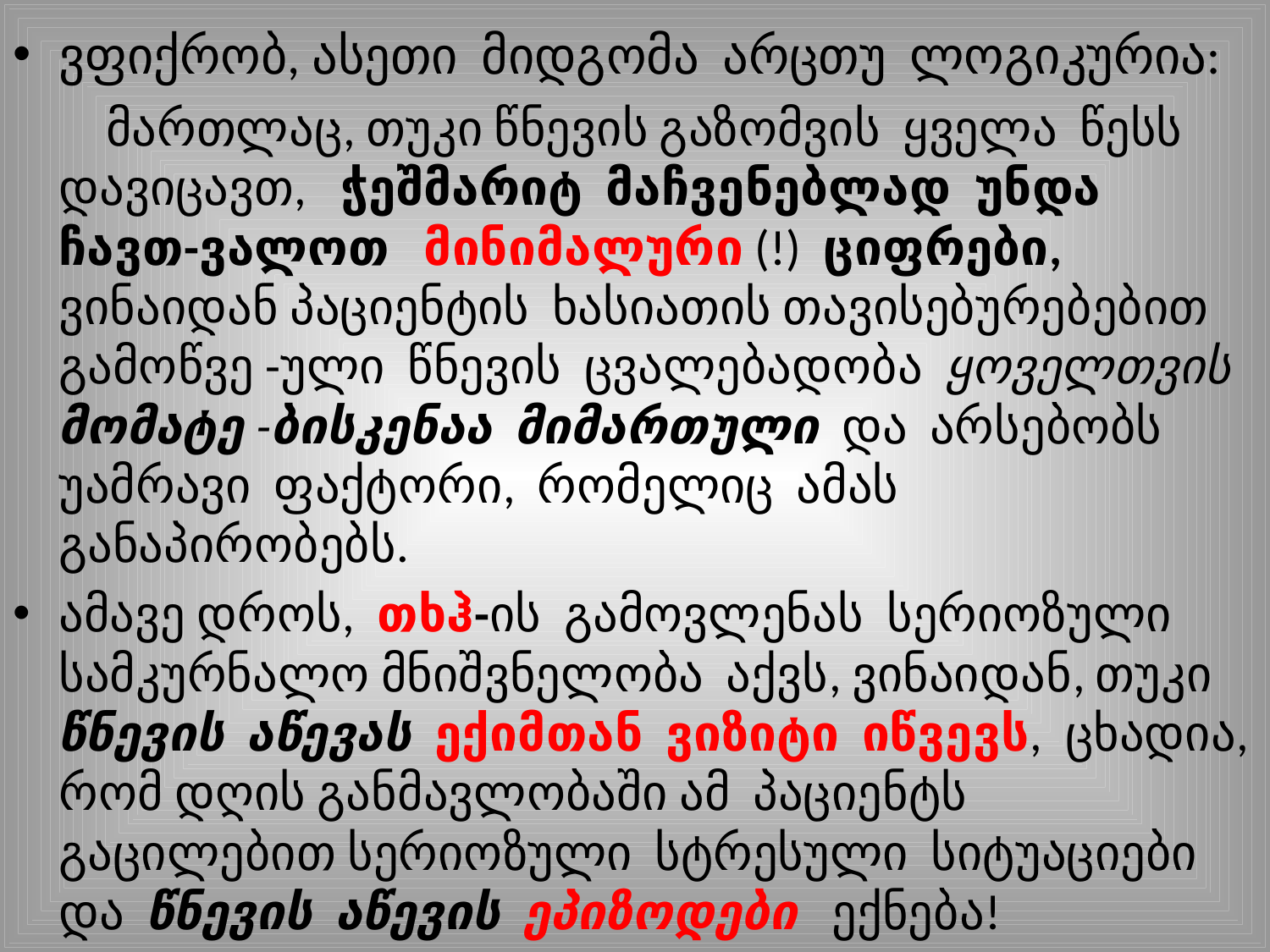

ვფიქრობ, ასეთი  მიდგომა  არცთუ  ლოგიკურია:
        მართლაც, თუკი წნევის გაზომვის  ყველა  წესს დავიცავთ,   ჭეშმარიტ  მაჩვენებლად  უნდა  ჩავთ-ვალოთ   მინიმალური (!)  ციფრები,   ვინაიდან პაციენტის  ხასიათის თავისებურებებით  გამოწვე -ული  წნევის  ცვალებადობა  ყოველთვის  მომატე -ბისკენაა  მიმართული  და  არსებობს  უამრავი  ფაქტორი,  რომელიც  ამას  განაპირობებს.
ამავე დროს,  თხჰ-ის  გამოვლენას  სერიოზული  სამკურნალო მნიშვნელობა  აქვს, ვინაიდან, თუკი წნევის  აწევას  ექიმთან  ვიზიტი  იწვევს,  ცხადია, რომ დღის განმავლობაში ამ  პაციენტს  გაცილებით სერიოზული  სტრესული  სიტუაციები  და  წნევის  აწევის  ეპიზოდები   ექნება!